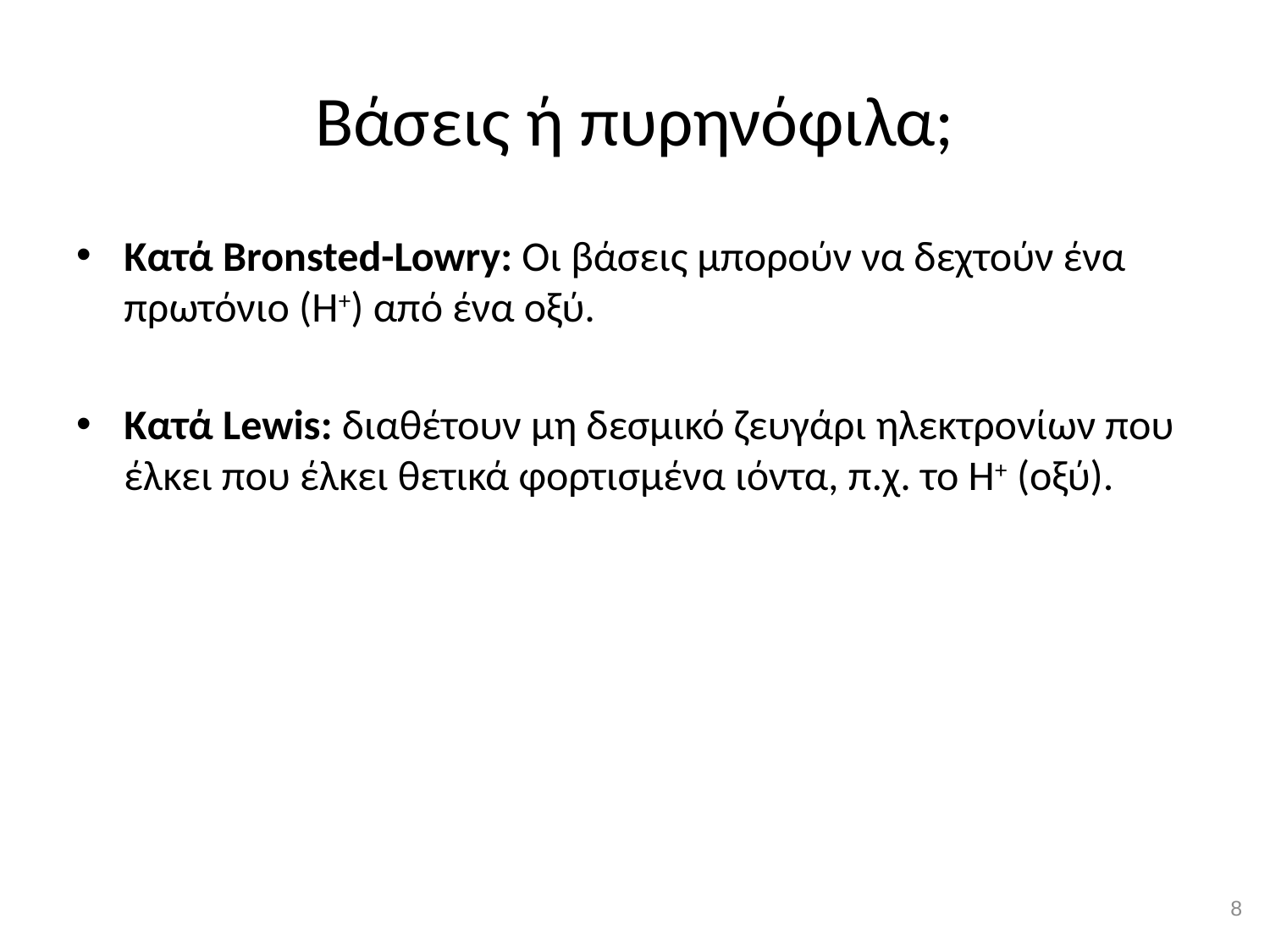

# Βάσεις ή πυρηνόφιλα;
Κατά Bronsted-Lowry: Οι βάσεις μπορούν να δεχτούν ένα πρωτόνιο (Η+) από ένα οξύ.

Κατά Lewis: διαθέτουν μη δεσμικό ζευγάρι ηλεκτρονίων που έλκει που έλκει θετικά φορτισμένα ιόντα, π.χ. το Η+ (οξύ).
8